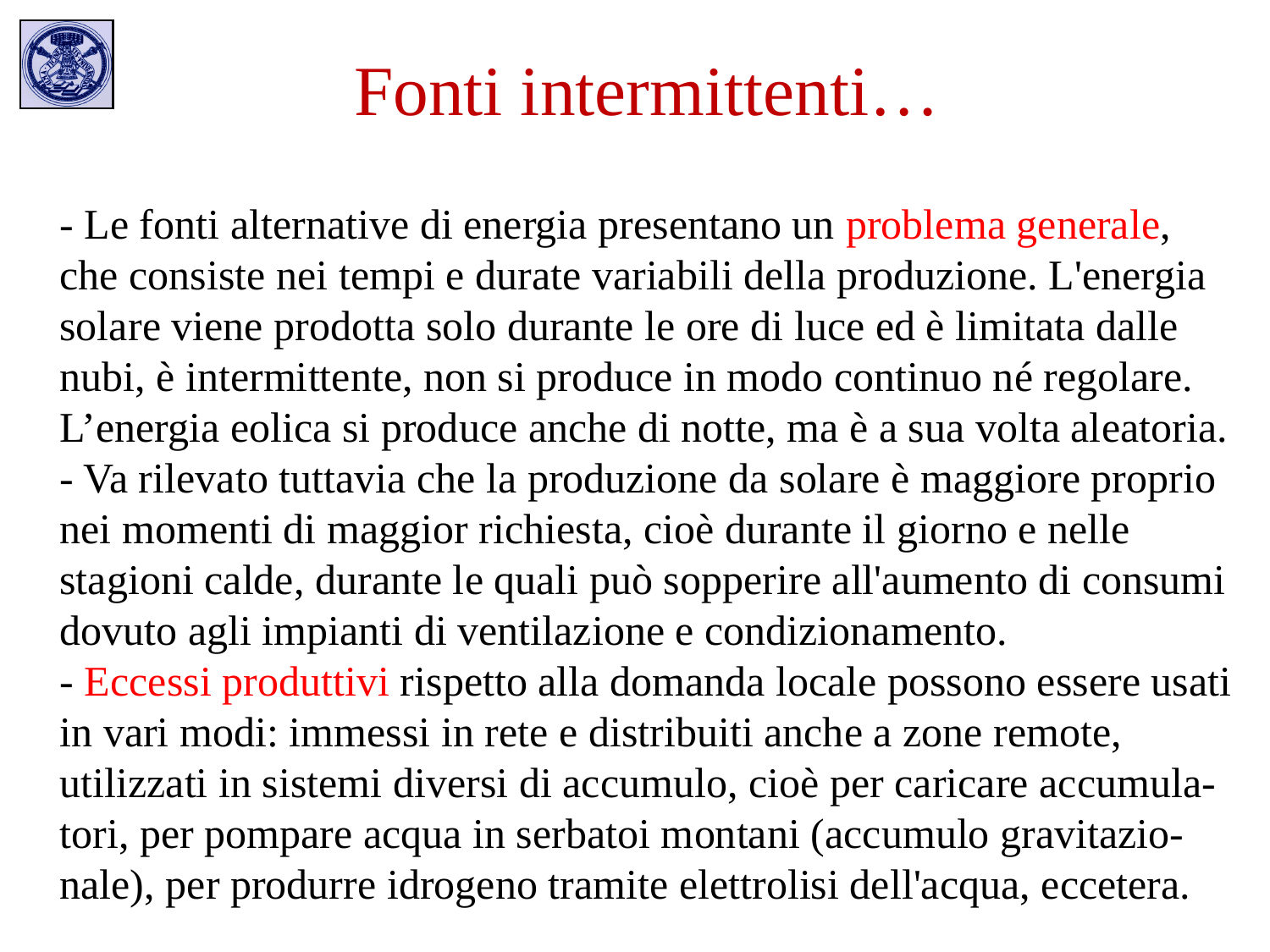

Fonti intermittenti…
- Le fonti alternative di energia presentano un problema generale, che consiste nei tempi e durate variabili della produzione. L'energia solare viene prodotta solo durante le ore di luce ed è limitata dalle nubi, è intermittente, non si produce in modo continuo né regolare. L’energia eolica si produce anche di notte, ma è a sua volta aleatoria.
- Va rilevato tuttavia che la produzione da solare è maggiore proprio nei momenti di maggior richiesta, cioè durante il giorno e nelle stagioni calde, durante le quali può sopperire all'aumento di consumi dovuto agli impianti di ventilazione e condizionamento.
- Eccessi produttivi rispetto alla domanda locale possono essere usati in vari modi: immessi in rete e distribuiti anche a zone remote, utilizzati in sistemi diversi di accumulo, cioè per caricare accumula-tori, per pompare acqua in serbatoi montani (accumulo gravitazio-nale), per produrre idrogeno tramite elettrolisi dell'acqua, eccetera.